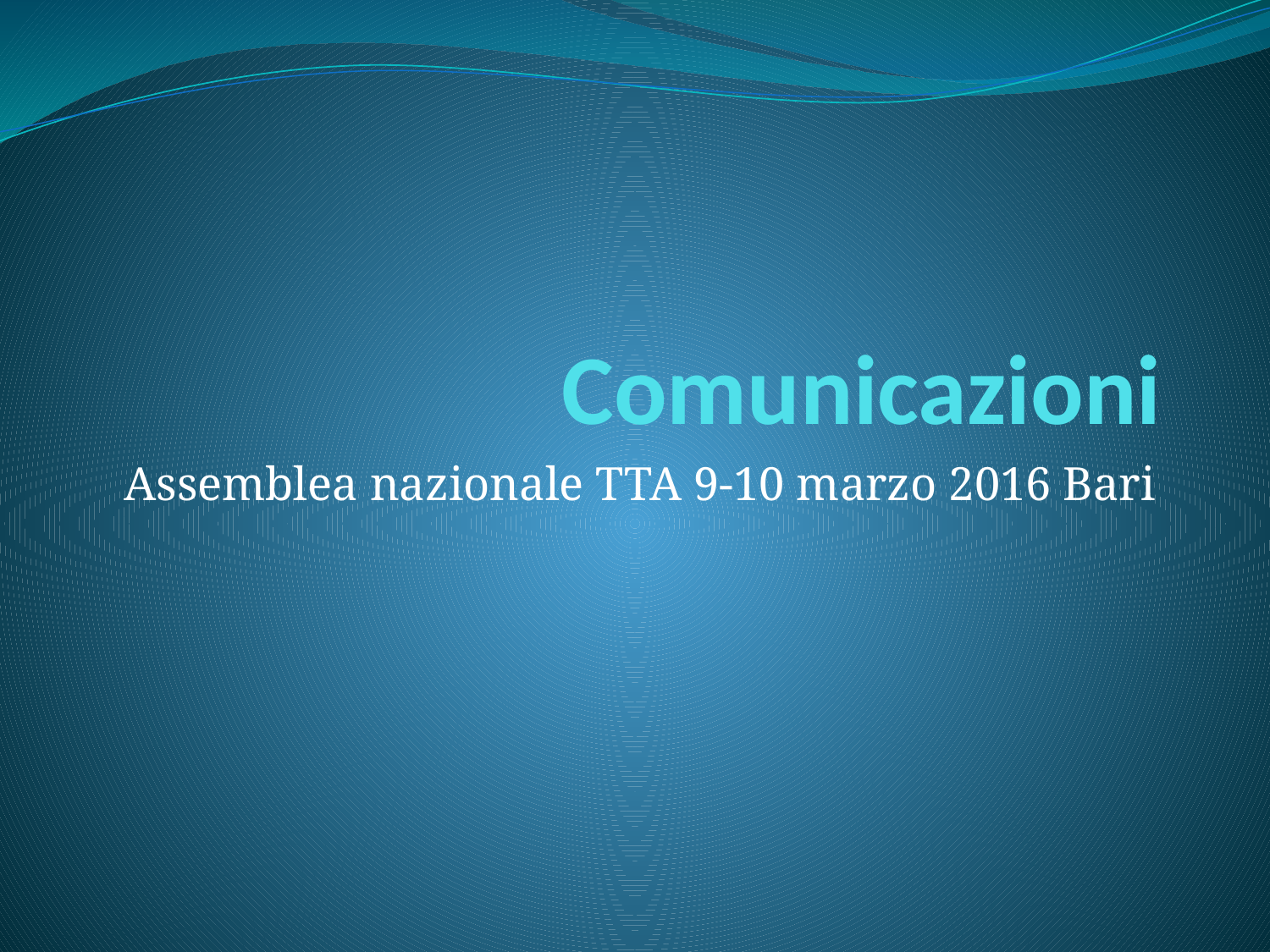

# Comunicazioni
Assemblea nazionale TTA 9-10 marzo 2016 Bari